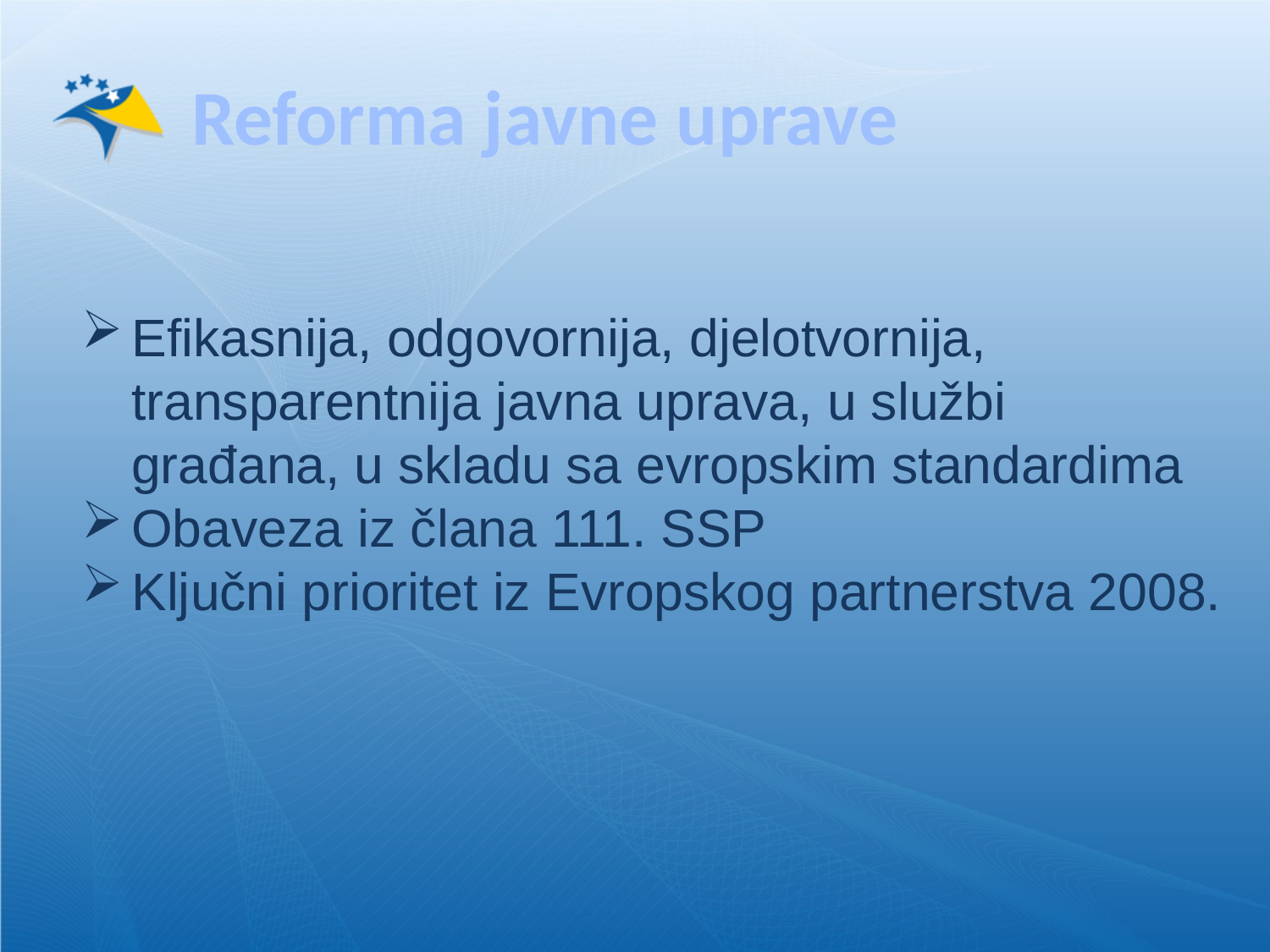

# Reforma javne uprave
Efikasnija, odgovornija, djelotvornija, transparentnija javna uprava, u službi građana, u skladu sa evropskim standardima
Obaveza iz člana 111. SSP
Ključni prioritet iz Evropskog partnerstva 2008.